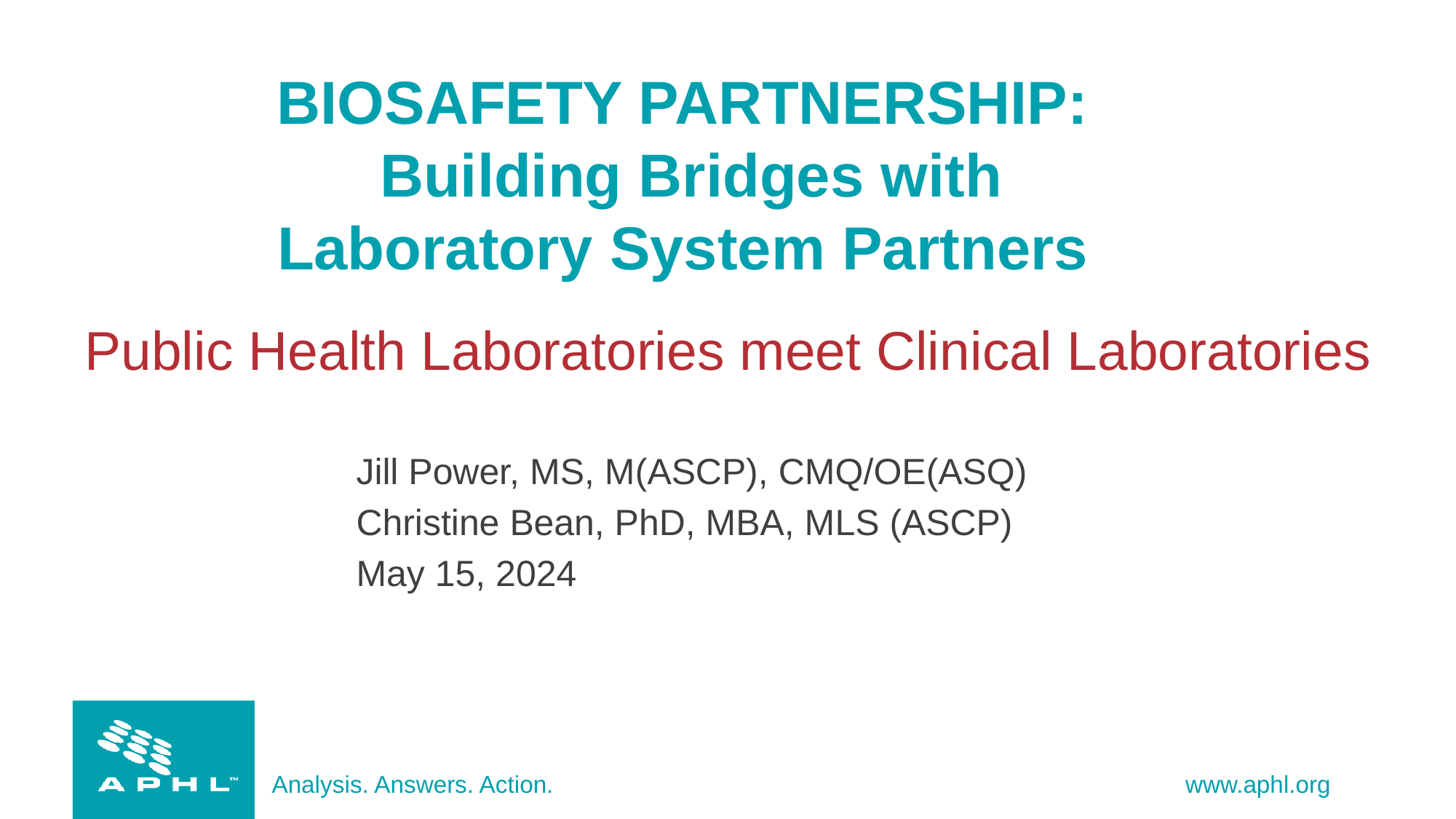

# BIOSAFETY PARTNERSHIP: Building Bridges with Laboratory System Partners
Public Health Laboratories meet Clinical Laboratories
Jill Power, MS, M(ASCP), CMQ/OE(ASQ)
Christine Bean, PhD, MBA, MLS (ASCP)
May 15, 2024